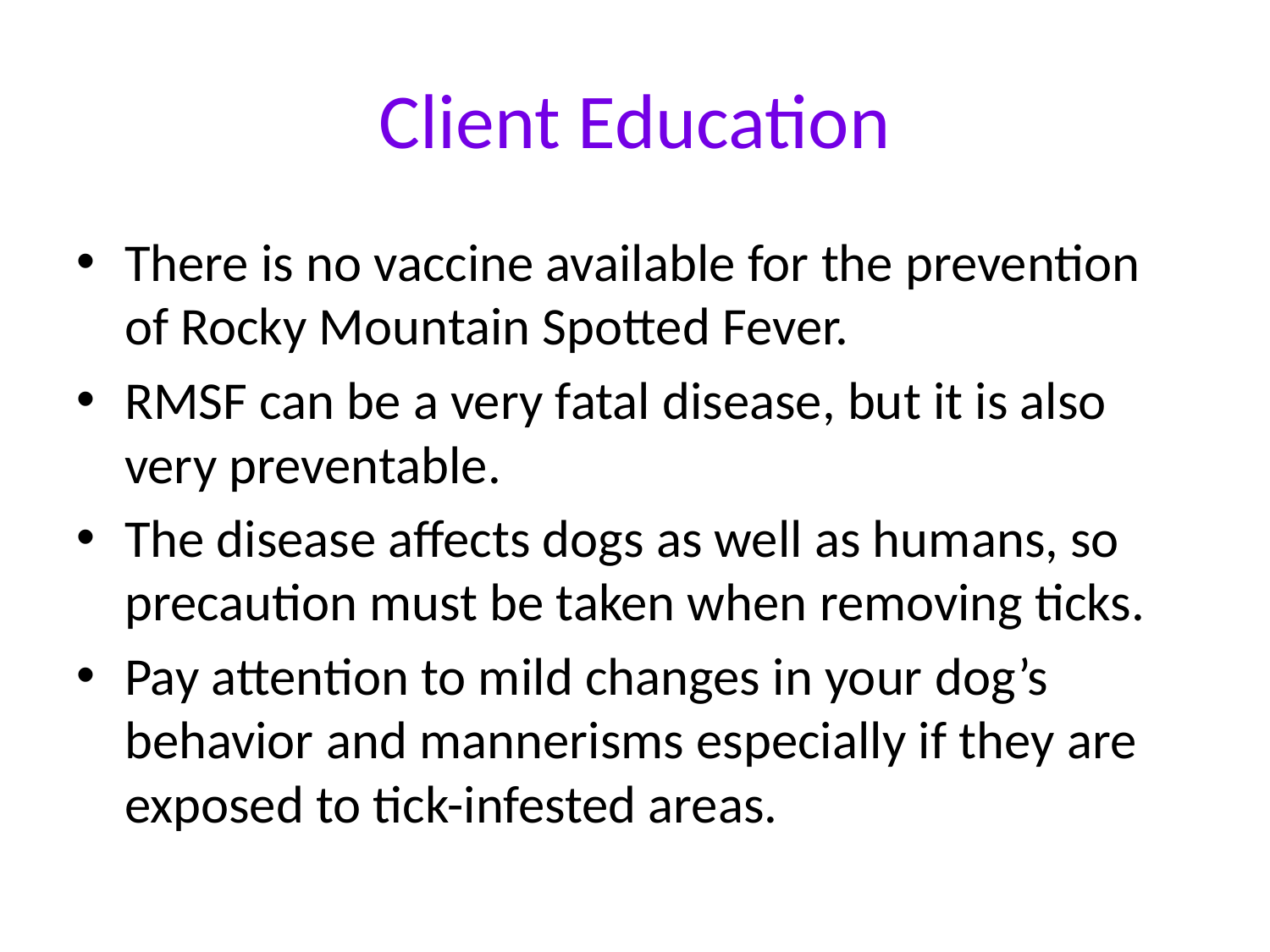

# Client Education
There is no vaccine available for the prevention of Rocky Mountain Spotted Fever.
RMSF can be a very fatal disease, but it is also very preventable.
The disease affects dogs as well as humans, so precaution must be taken when removing ticks.
Pay attention to mild changes in your dog’s behavior and mannerisms especially if they are exposed to tick-infested areas.